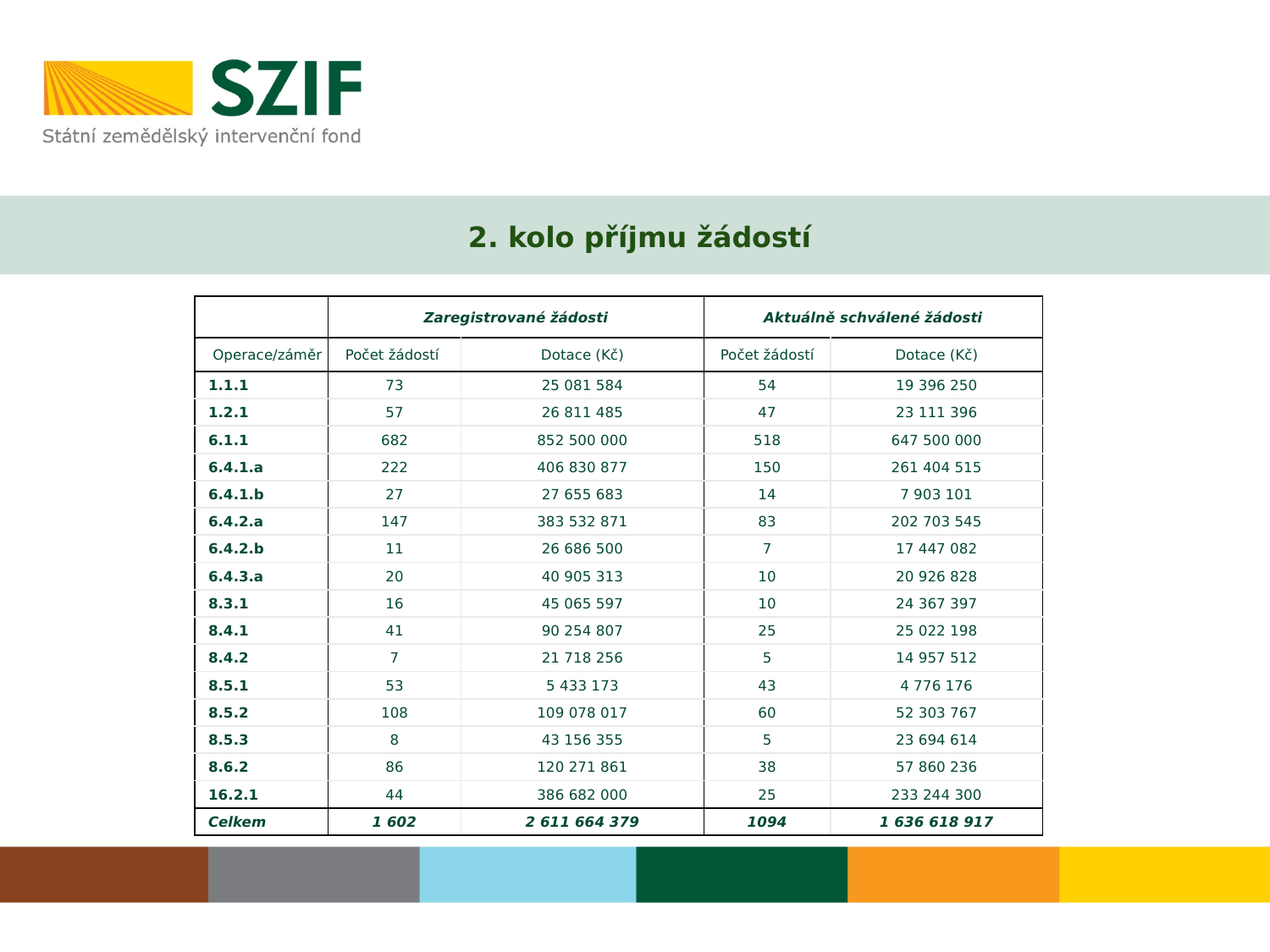

# 2. kolo příjmu žádostí
|  | Zaregistrované žádosti |  | Aktuálně schválené žádosti |  |
| --- | --- | --- | --- | --- |
| Operace/záměr | Počet žádostí | Dotace (Kč) | Počet žádostí | Dotace (Kč) |
| 1.1.1 | 73 | 25 081 584 | 54 | 19 396 250 |
| 1.2.1 | 57 | 26 811 485 | 47 | 23 111 396 |
| 6.1.1 | 682 | 852 500 000 | 518 | 647 500 000 |
| 6.4.1.a | 222 | 406 830 877 | 150 | 261 404 515 |
| 6.4.1.b | 27 | 27 655 683 | 14 | 7 903 101 |
| 6.4.2.a | 147 | 383 532 871 | 83 | 202 703 545 |
| 6.4.2.b | 11 | 26 686 500 | 7 | 17 447 082 |
| 6.4.3.a | 20 | 40 905 313 | 10 | 20 926 828 |
| 8.3.1 | 16 | 45 065 597 | 10 | 24 367 397 |
| 8.4.1 | 41 | 90 254 807 | 25 | 25 022 198 |
| 8.4.2 | 7 | 21 718 256 | 5 | 14 957 512 |
| 8.5.1 | 53 | 5 433 173 | 43 | 4 776 176 |
| 8.5.2 | 108 | 109 078 017 | 60 | 52 303 767 |
| 8.5.3 | 8 | 43 156 355 | 5 | 23 694 614 |
| 8.6.2 | 86 | 120 271 861 | 38 | 57 860 236 |
| 16.2.1 | 44 | 386 682 000 | 25 | 233 244 300 |
| Celkem | 1 602 | 2 611 664 379 | 1094 | 1 636 618 917 |